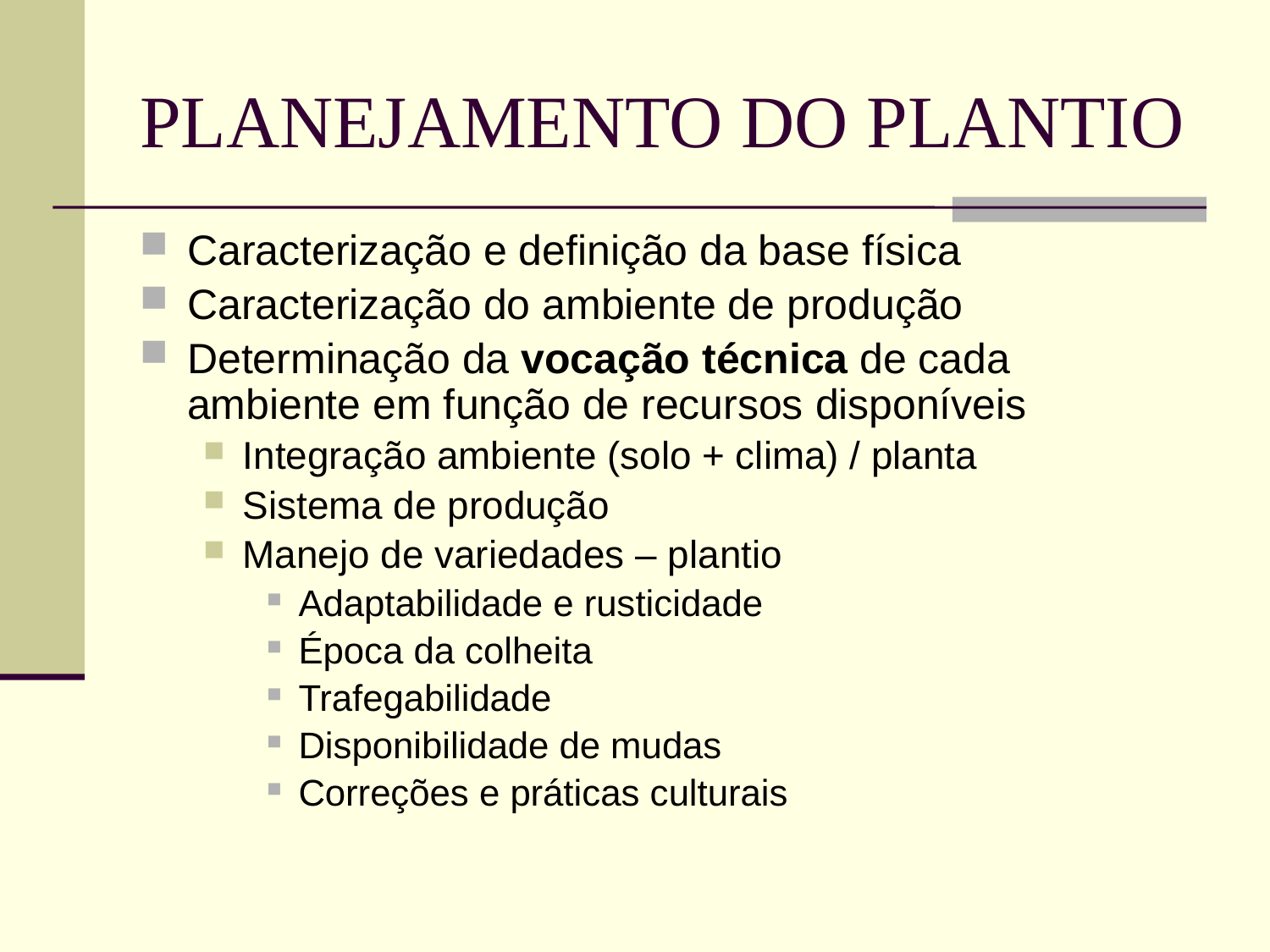

# PLANEJAMENTO DO PLANTIO
Caracterização e definição da base física
Caracterização do ambiente de produção
Determinação da vocação técnica de cada ambiente em função de recursos disponíveis
Integração ambiente (solo + clima) / planta
Sistema de produção
Manejo de variedades – plantio
Adaptabilidade e rusticidade
Época da colheita
Trafegabilidade
Disponibilidade de mudas
Correções e práticas culturais